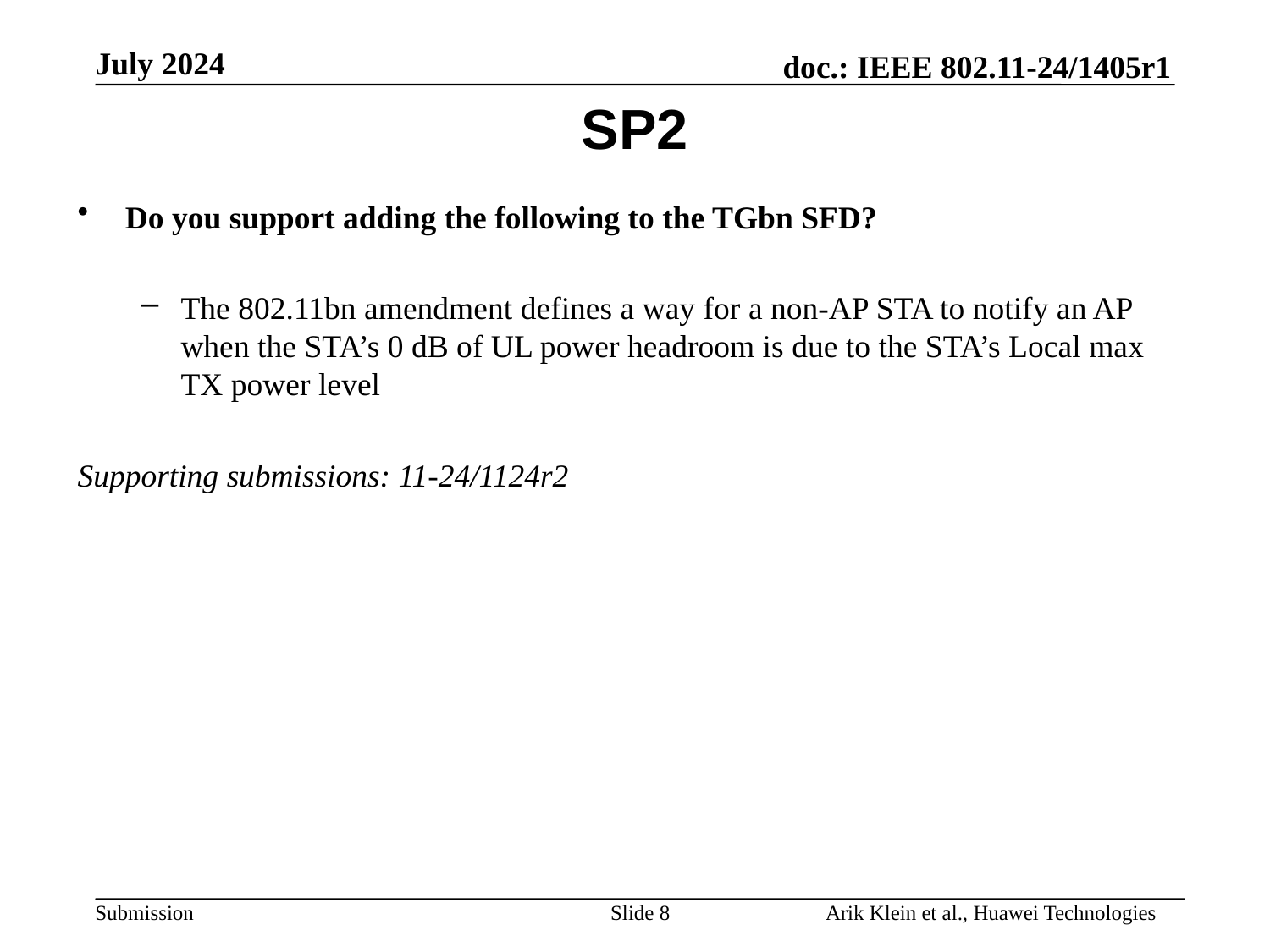

SP2
Do you support adding the following to the TGbn SFD?
The 802.11bn amendment defines a way for a non-AP STA to notify an AP when the STA’s 0 dB of UL power headroom is due to the STA’s Local max TX power level
Supporting submissions: 11-24/1124r2

Slide 8